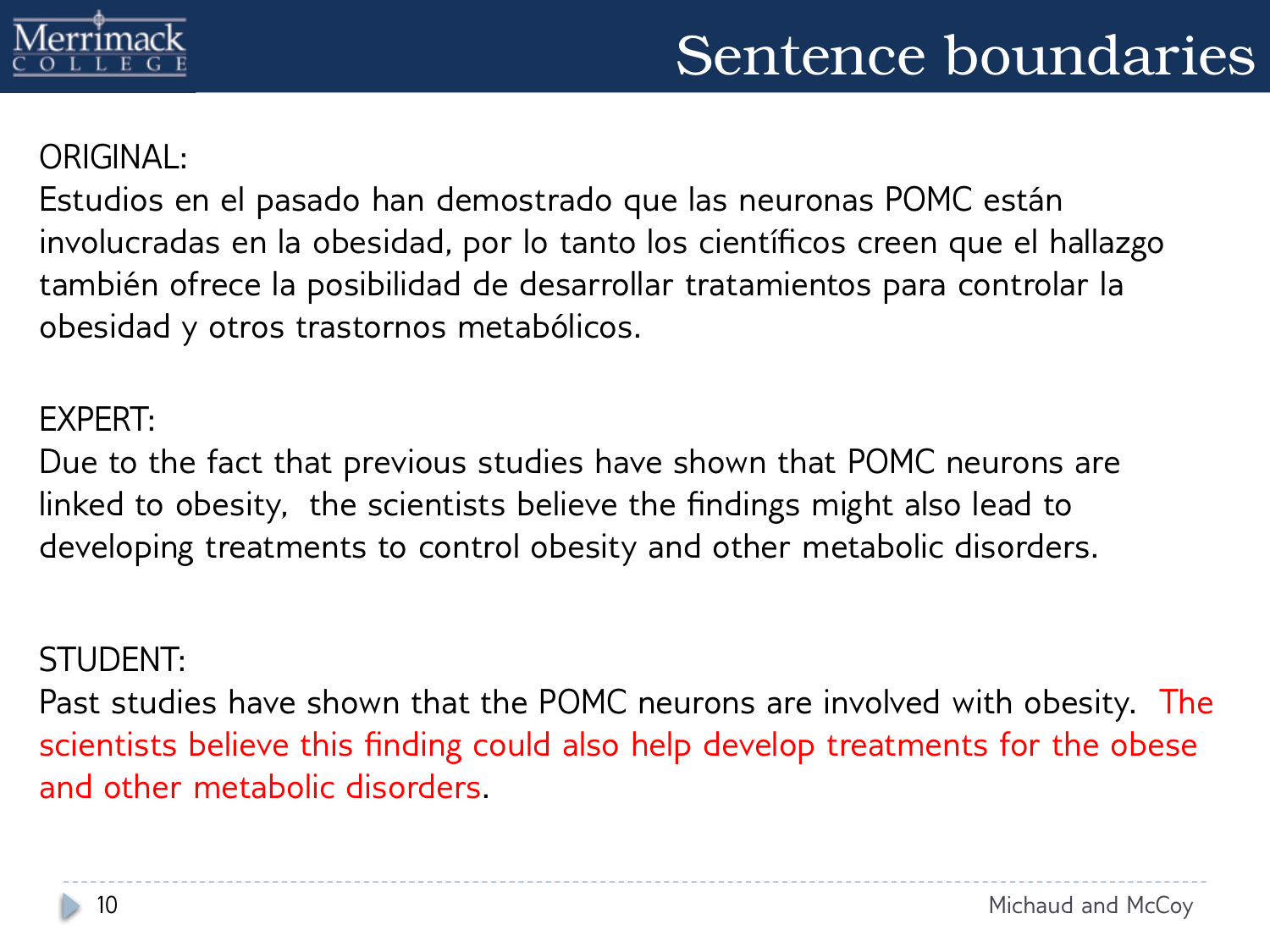

# Sentence boundaries
ORIGINAL:
Estudios en el pasado han demostrado que las neuronas POMC están involucradas en la obesidad, por lo tanto los científicos creen que el hallazgo también ofrece la posibilidad de desarrollar tratamientos para controlar la obesidad y otros trastornos metabólicos.
EXPERT:
Due to the fact that previous studies have shown that POMC neurons are linked to obesity,  the scientists believe the findings might also lead to developing treatments to control obesity and other metabolic disorders.
STUDENT:
Past studies have shown that the POMC neurons are involved with obesity.  The scientists believe this finding could also help develop treatments for the obese and other metabolic disorders.
10
Michaud and McCoy